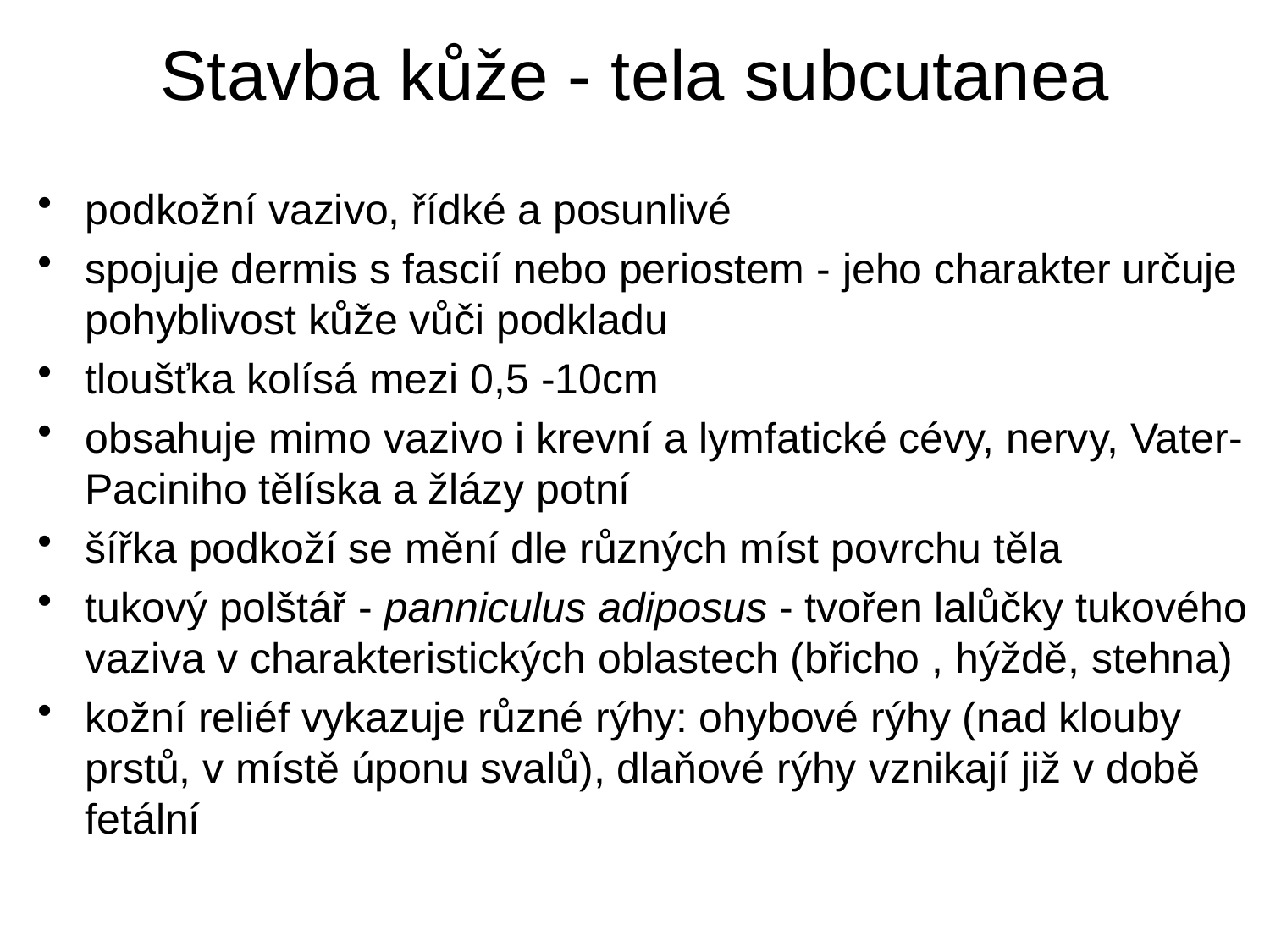

# Stavba kůže - tela subcutanea
podkožní vazivo, řídké a posunlivé
spojuje dermis s fascií nebo periostem - jeho charakter určuje pohyblivost kůže vůči podkladu
tloušťka kolísá mezi 0,5 -10cm
obsahuje mimo vazivo i krevní a lymfatické cévy, nervy, Vater-Paciniho tělíska a žlázy potní
šířka podkoží se mění dle různých míst povrchu těla
tukový polštář - panniculus adiposus - tvořen lalůčky tukového vaziva v charakteristických oblastech (břicho , hýždě, stehna)
kožní reliéf vykazuje různé rýhy: ohybové rýhy (nad klouby prstů, v místě úponu svalů), dlaňové rýhy vznikají již v době fetální